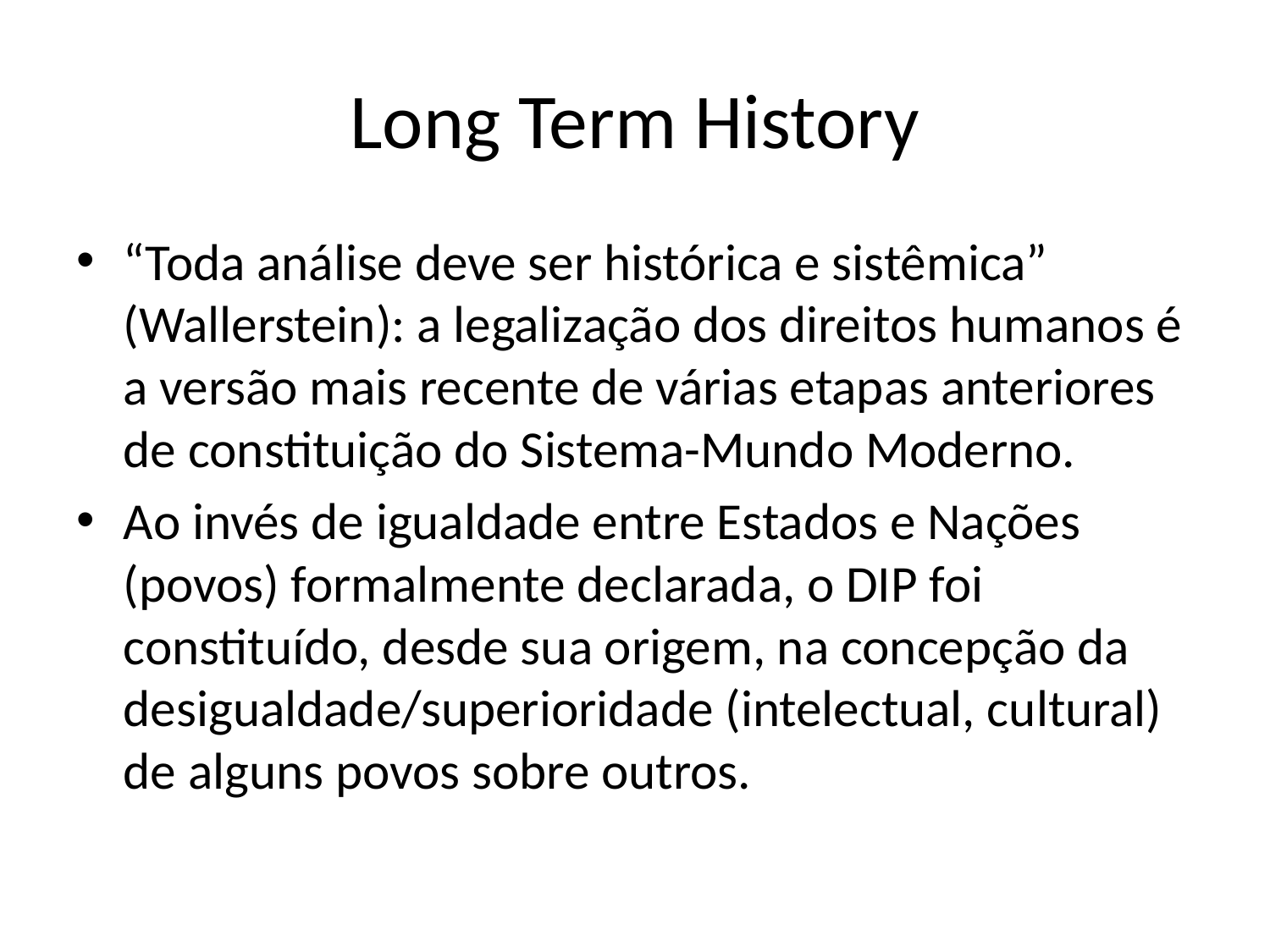

# Long Term History
“Toda análise deve ser histórica e sistêmica” (Wallerstein): a legalização dos direitos humanos é a versão mais recente de várias etapas anteriores de constituição do Sistema-Mundo Moderno.
Ao invés de igualdade entre Estados e Nações (povos) formalmente declarada, o DIP foi constituído, desde sua origem, na concepção da desigualdade/superioridade (intelectual, cultural) de alguns povos sobre outros.